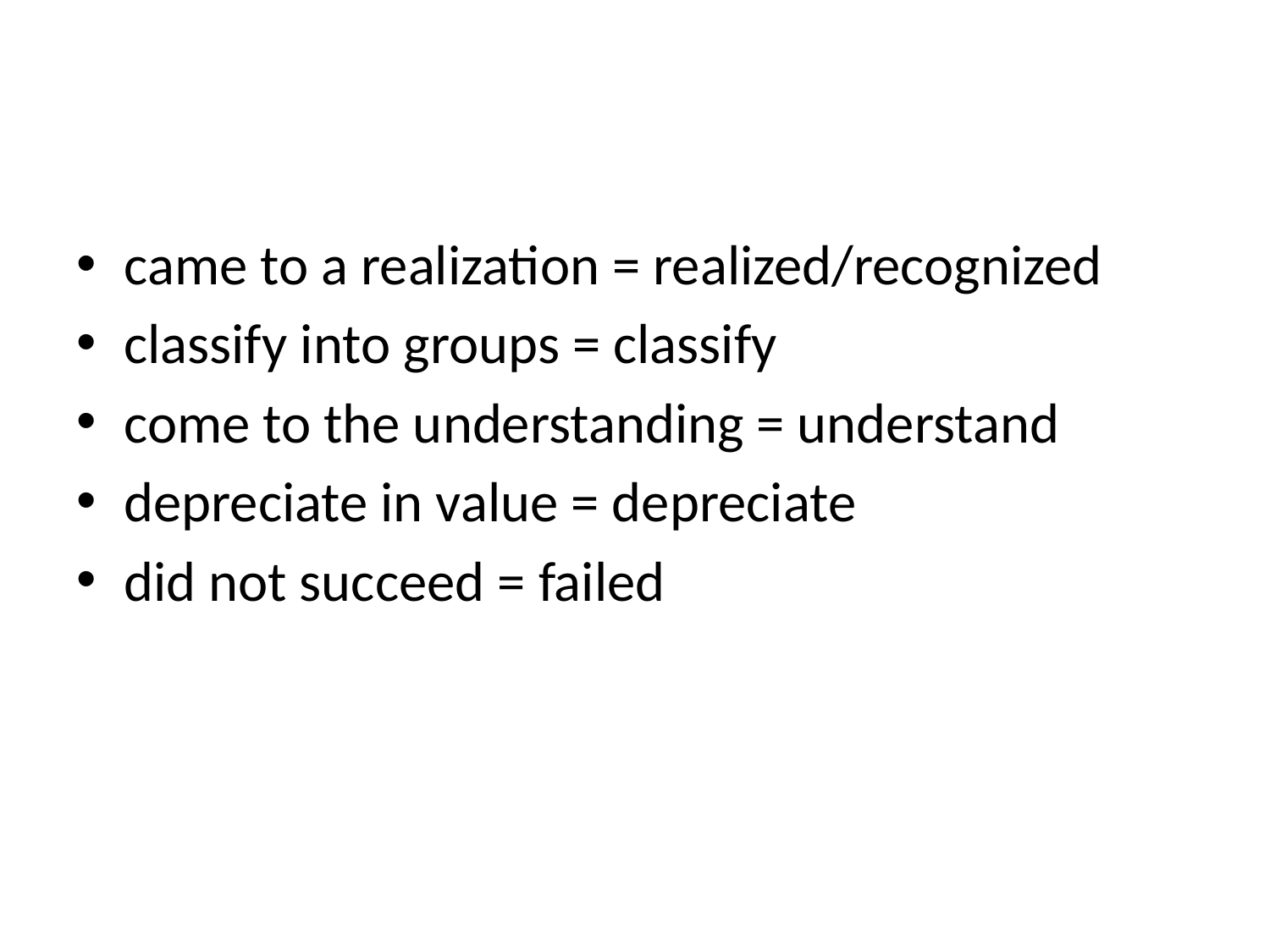

#
came to a realization = realized/recognized
classify into groups = classify
come to the understanding = understand
depreciate in value = depreciate
did not succeed = failed